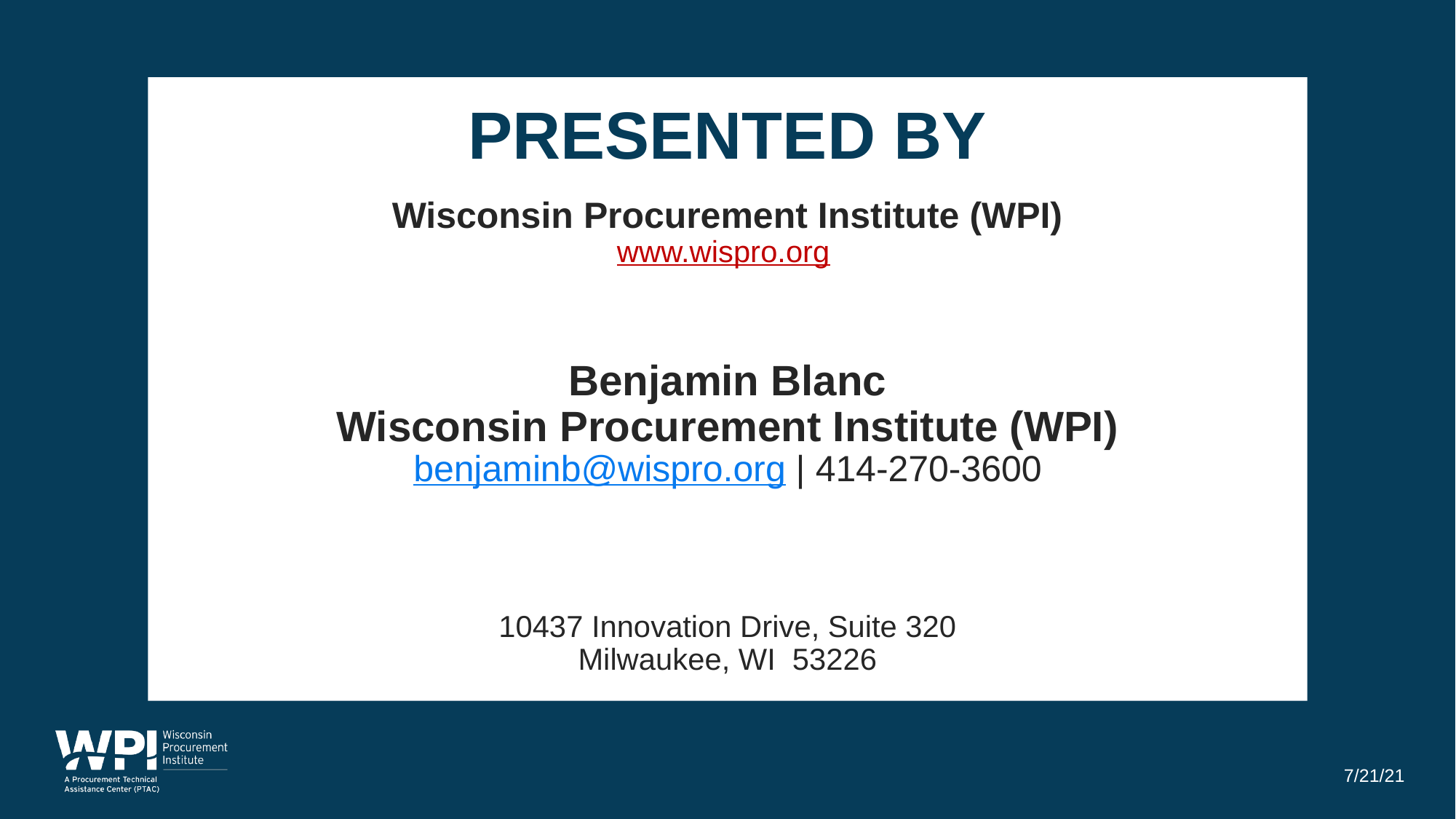

Presented By
Wisconsin Procurement Institute (WPI)
www.wispro.org

Benjamin Blanc
Wisconsin Procurement Institute (WPI)
benjaminb@wispro.org | 414-270-3600

10437 Innovation Drive, Suite 320
Milwaukee, WI  53226
7/21/21